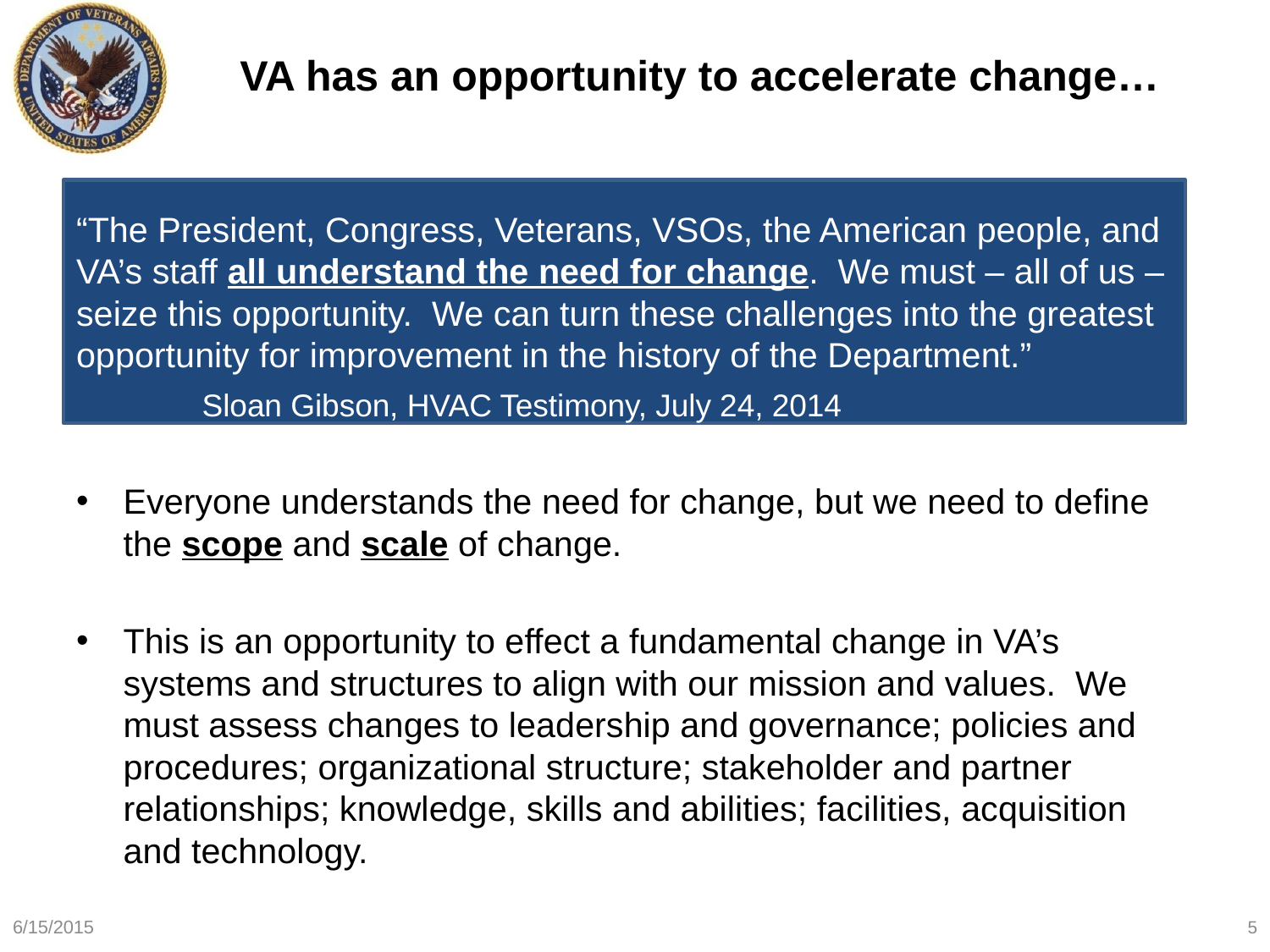

# VA has an opportunity to accelerate change…

“The President, Congress, Veterans, VSOs, the American people, and VA’s staff all understand the need for change.  We must – all of us – seize this opportunity.  We can turn these challenges into the greatest opportunity for improvement in the history of the Department.”
			Sloan Gibson, HVAC Testimony, July 24, 2014

Everyone understands the need for change, but we need to define the scope and scale of change.

This is an opportunity to effect a fundamental change in VA’s systems and structures to align with our mission and values.  We must assess changes to leadership and governance; policies and procedures; organizational structure; stakeholder and partner relationships; knowledge, skills and abilities; facilities, acquisition and technology.

6/15/2015
5